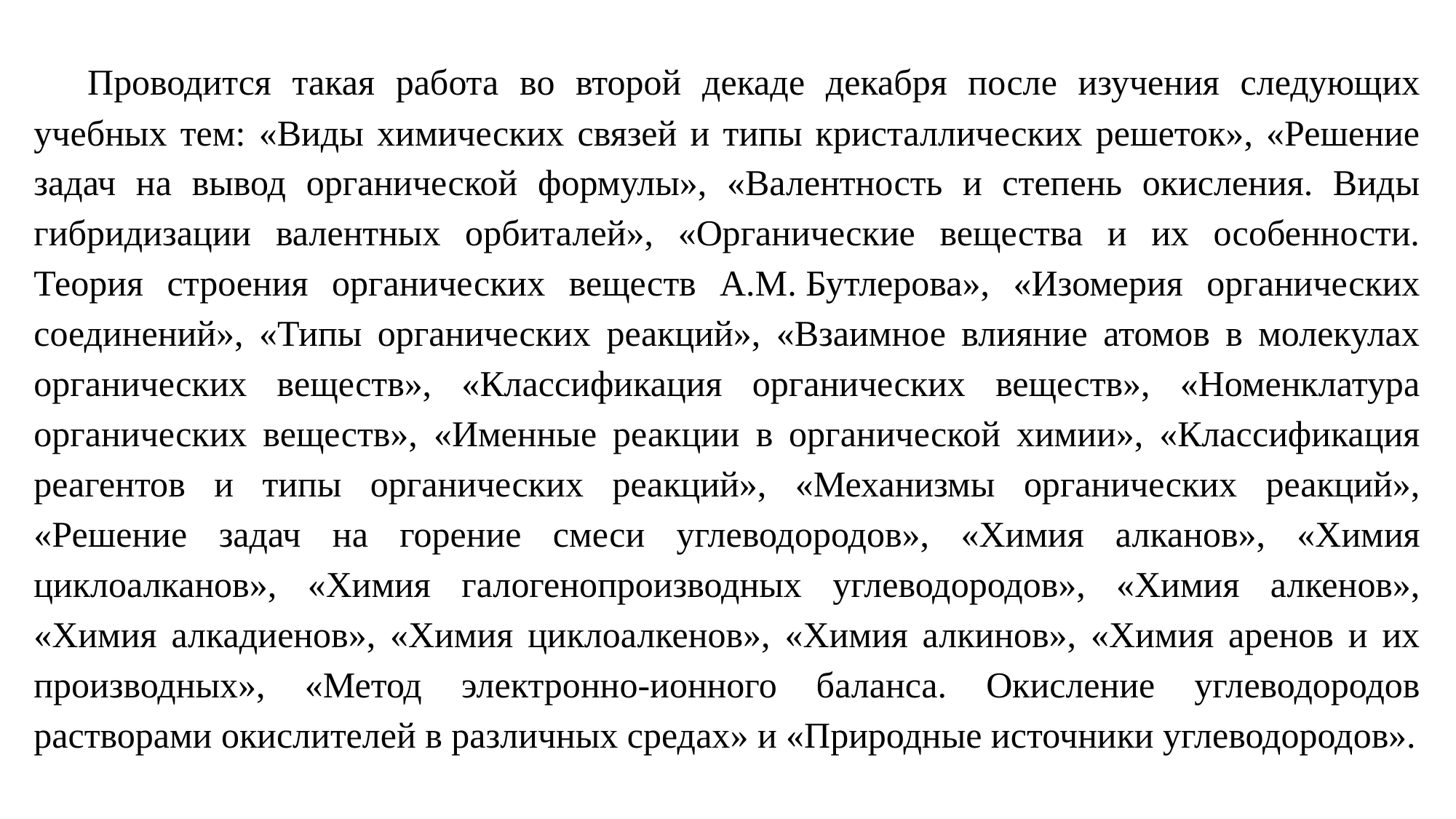

Проводится такая работа во второй декаде декабря после изучения следующих учебных тем: «Виды химических связей и типы кристаллических решеток», «Решение задач на вывод органической формулы», «Валентность и степень окисления. Виды гибридизации валентных орбиталей», «Органические вещества и их особенности. Теория строения органических веществ А.М. Бутлерова», «Изомерия органических соединений», «Типы органических реакций», «Взаимное влияние атомов в молекулах органических веществ», «Классификация органических веществ», «Номенклатура органических веществ», «Именные реакции в органической химии», «Классификация реагентов и типы органических реакций», «Механизмы органических реакций», «Решение задач на горение смеси углеводородов», «Химия алканов», «Химия циклоалканов», «Химия галогенопроизводных углеводородов», «Химия алкенов», «Химия алкадиенов», «Химия циклоалкенов», «Химия алкинов», «Химия аренов и их производных», «Метод электронно-ионного баланса. Окисление углеводородов растворами окислителей в различных средах» и «Природные источники углеводородов».